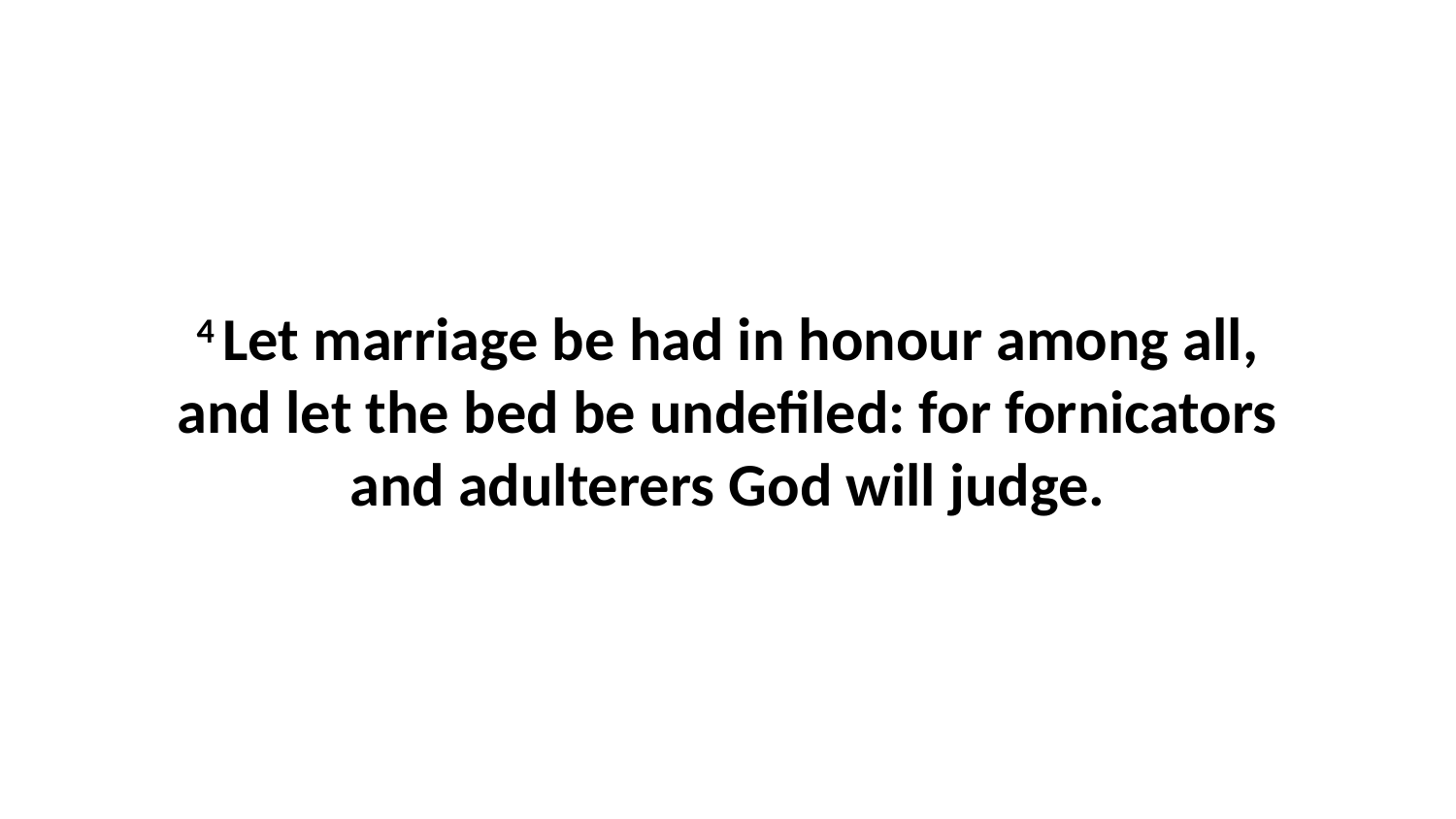

4 Let marriage be had in honour among all, and let the bed be undefiled: for fornicators and adulterers God will judge.